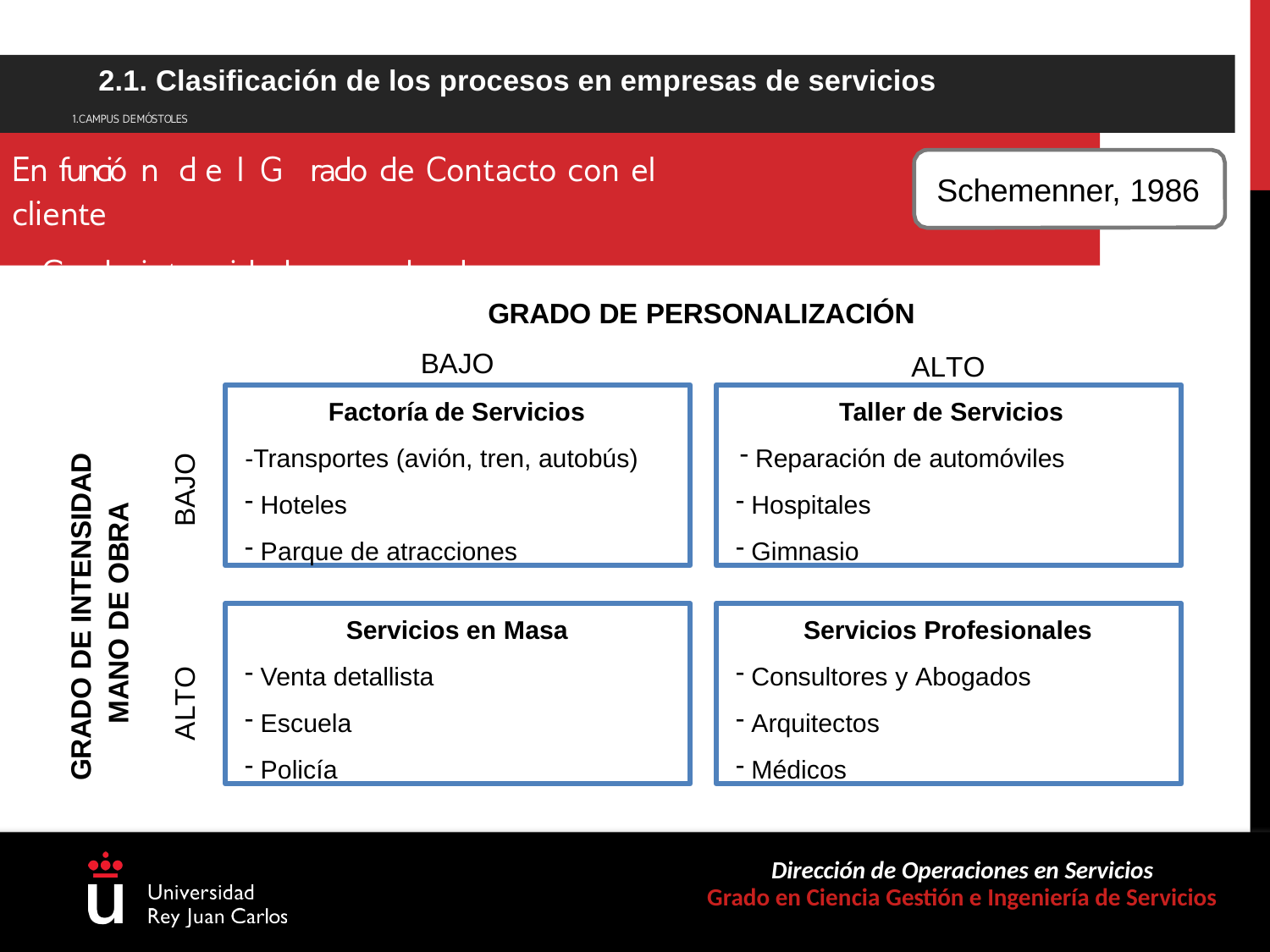

2.1. Clasificación de los procesos en empresas de servicios
1.CAMPUS DEMÓSTOLES
En funcióSnubdtíetul lGo 1rado de Contacto con el cliente
+ Grado intensidad mano de obra

Schemenner, 1986
GRADO DE PERSONALIZACIÓN
BAJO
ALTO
Factoría de Servicios
-Transportes (avión, tren, autobús)
Hoteles
Parque de atracciones
Taller de Servicios
Reparación de automóviles
Hospitales
Gimnasio
GRADO DE INTENSIDAD
MANO DE OBRA
BAJO
Servicios en Masa
Venta detallista
Escuela
Policía
Servicios Profesionales
Consultores y Abogados
Arquitectos
Médicos
ALTO

Dirección de Operaciones en Servicios
Grado en Ciencia Gestión e Ingeniería de Servicios